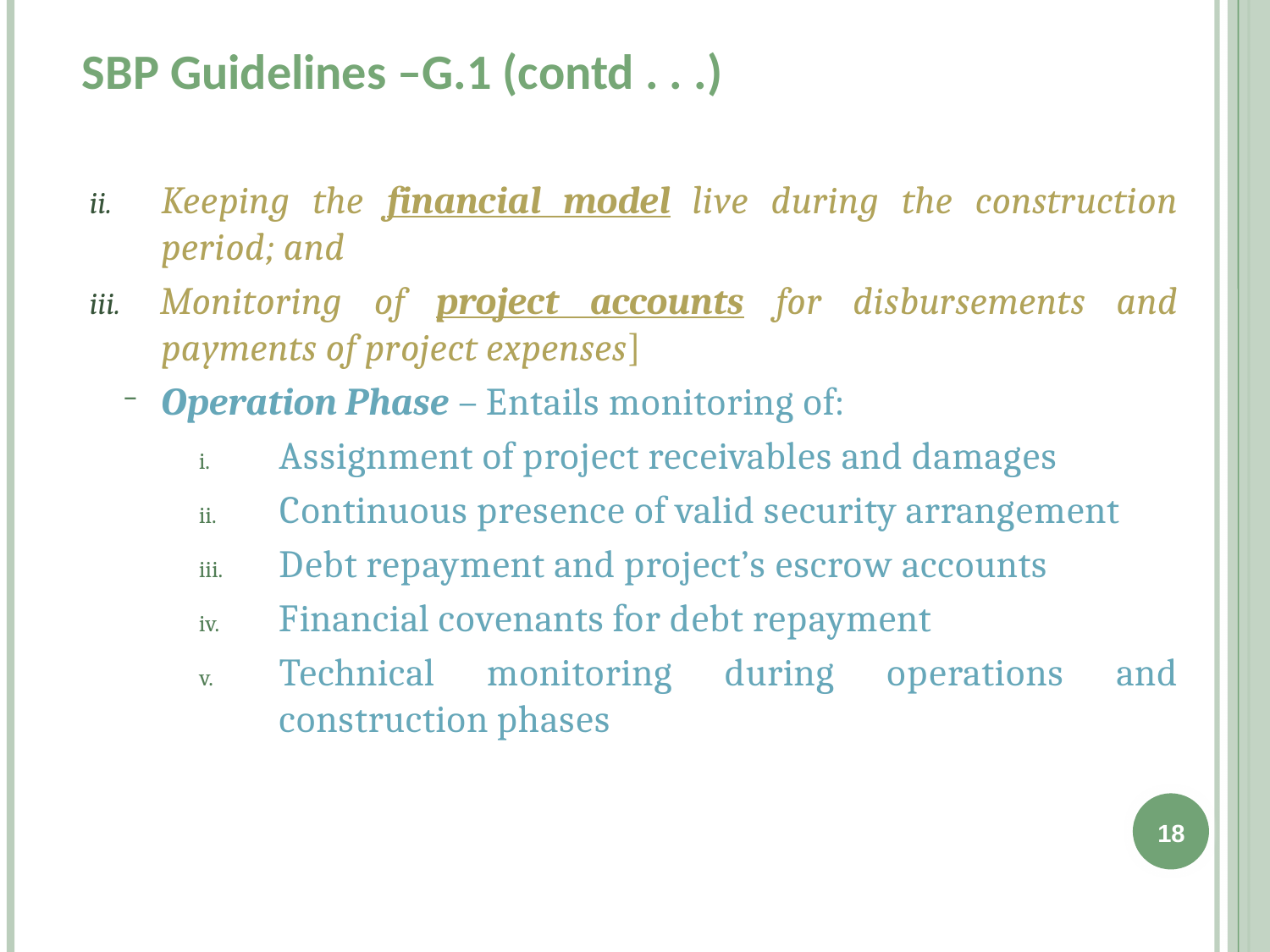

# SBP Guidelines –G.1 (contd . . .)
Keeping the financial model live during the construction period; and
Monitoring of project accounts for disbursements and payments of project expenses]
Operation Phase – Entails monitoring of:
Assignment of project receivables and damages
Continuous presence of valid security arrangement
Debt repayment and project’s escrow accounts
Financial covenants for debt repayment
Technical monitoring during operations and construction phases

18